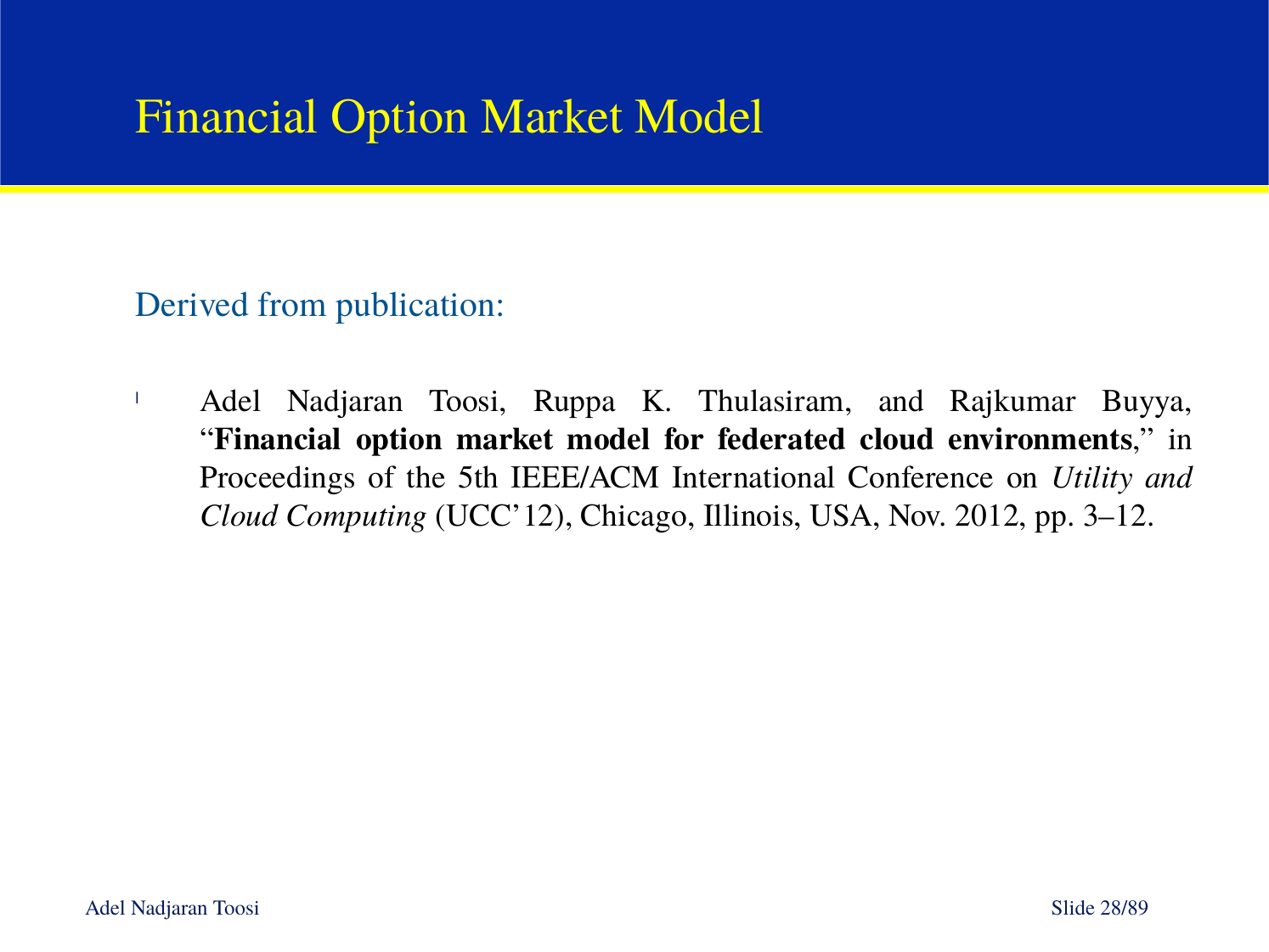

# Financial Option Market Model

Derived from publication:

Adel Nadjaran Toosi, Ruppa K. Thulasiram, and Rajkumar Buyya, “Financial option market model for federated cloud environments,” in Proceedings of the 5th IEEE/ACM International Conference on Utility and Cloud Computing (UCC’12), Chicago, Illinois, USA, Nov. 2012, pp. 3–12.